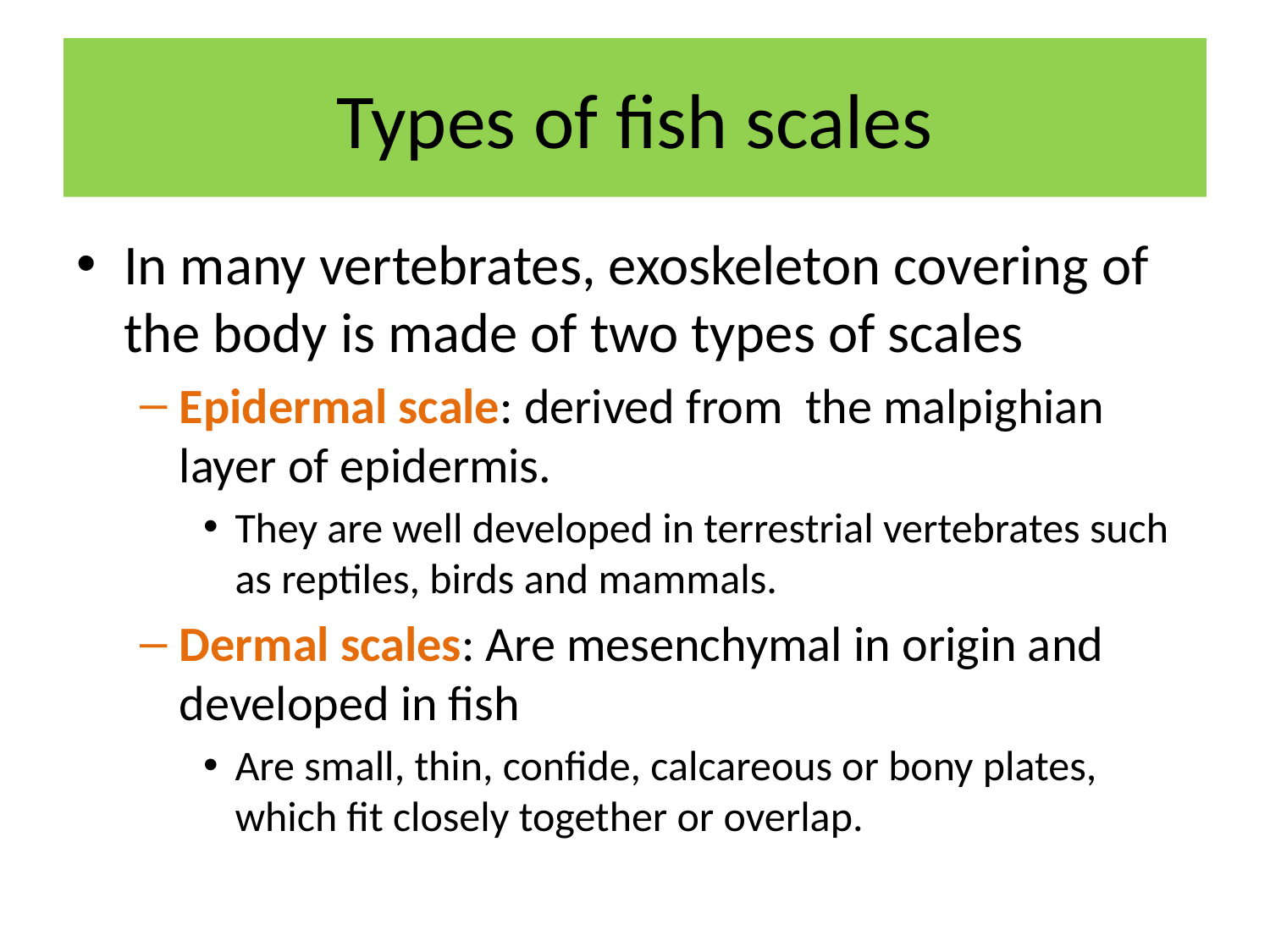

# Types of fish scales
In many vertebrates, exoskeleton covering of the body is made of two types of scales
Epidermal scale: derived from  the malpighian layer of epidermis.
They are well developed in terrestrial vertebrates such as reptiles, birds and mammals.
Dermal scales: Are mesenchymal in origin and developed in fish
Are small, thin, confide, calcareous or bony plates, which fit closely together or overlap.